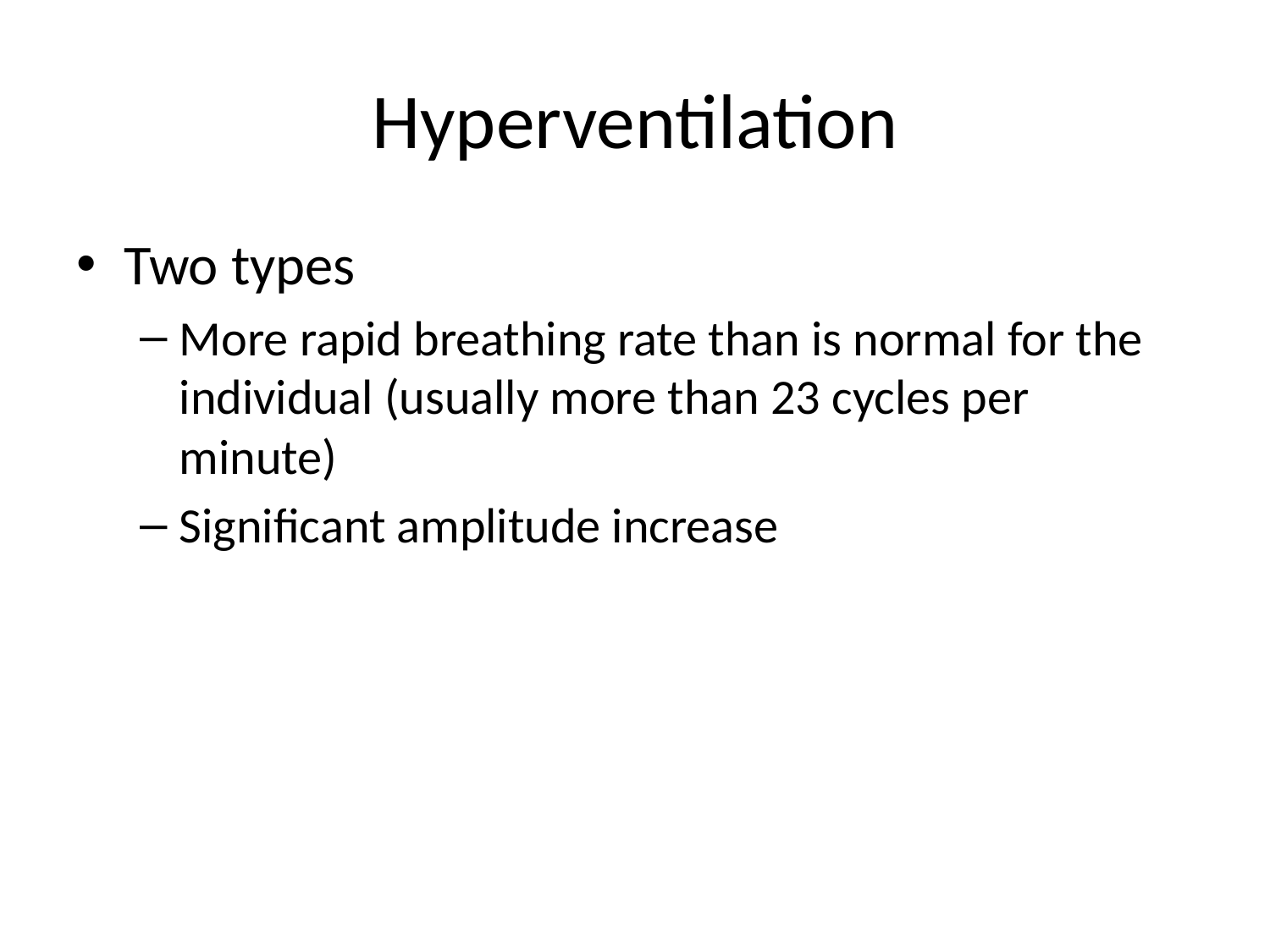

# Hyperventilation
Two types
More rapid breathing rate than is normal for the individual (usually more than 23 cycles per minute)
Significant amplitude increase